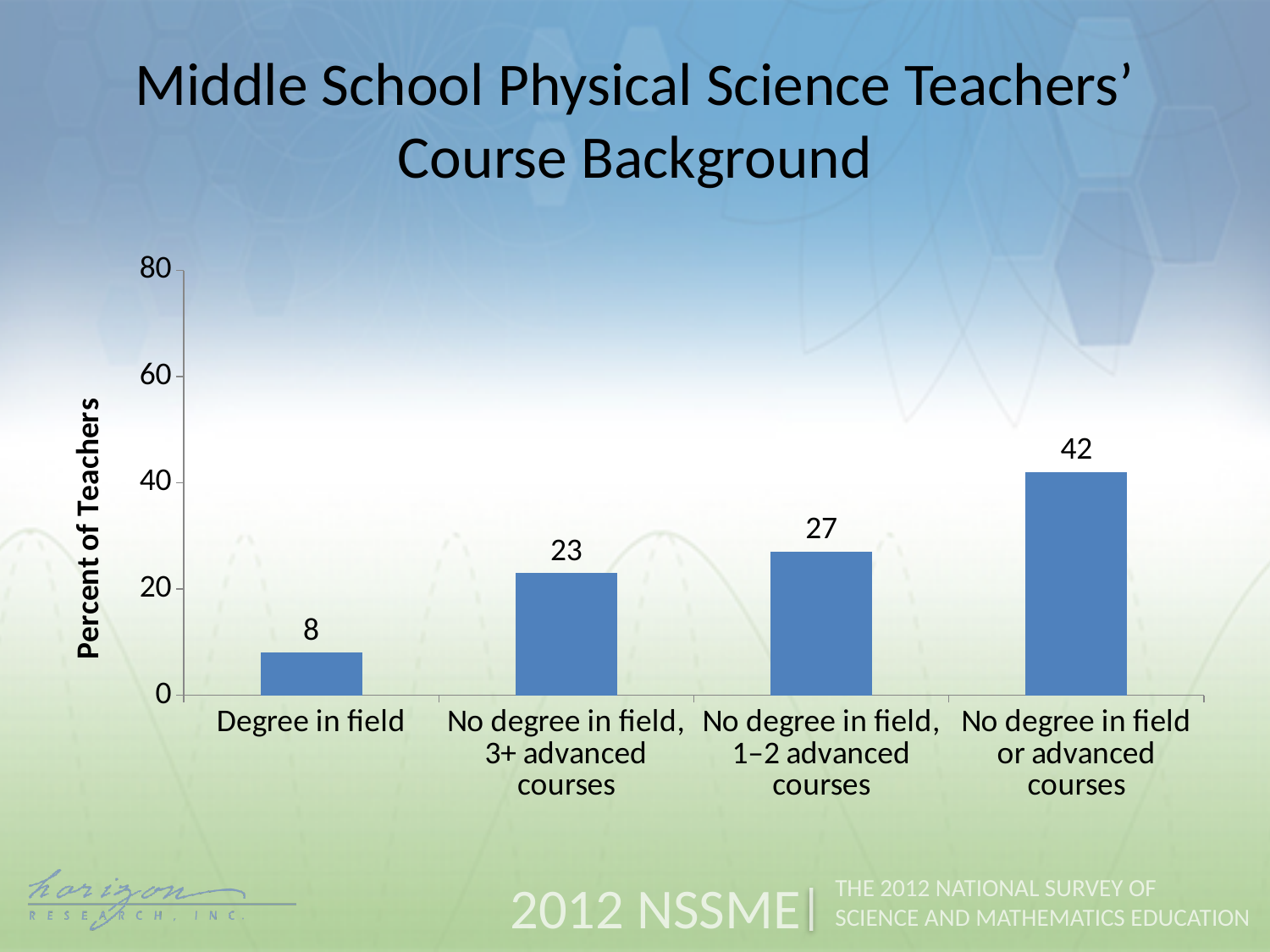

Middle School Physical Science Teachers’ Course Background

### Chart

| Category | Physical Science |
|---|---|
| Degree in field | 8.0 |
| No degree in field, 3+ advanced courses | 23.0 |
| No degree in field, 1–2 advanced courses | 27.0 |
| No degree in field or advanced courses | 42.0 |